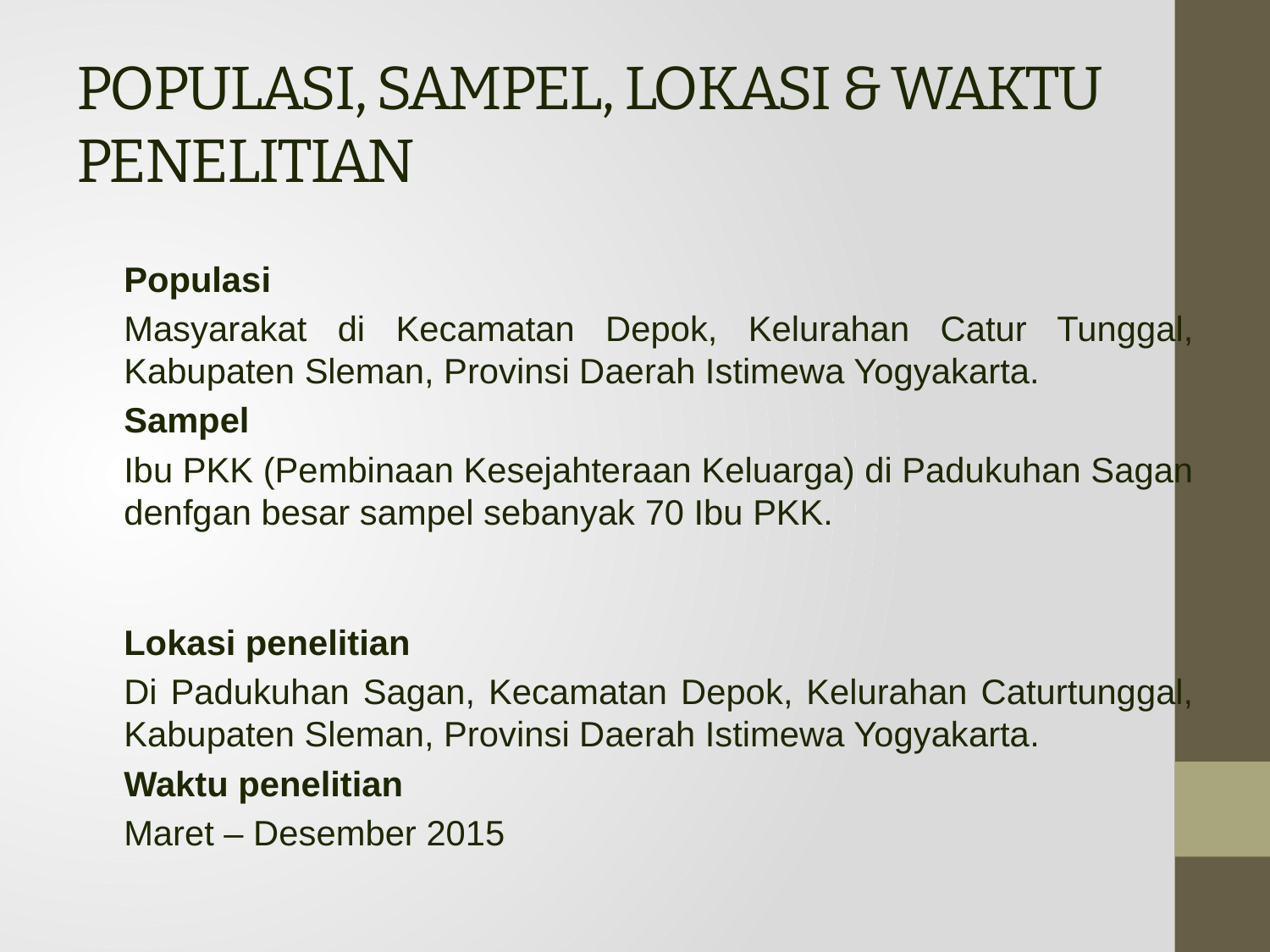

# POPULASI, SAMPEL, LOKASI & WAKTU PENELITIAN

	Populasi
	Masyarakat di Kecamatan Depok, Kelurahan Catur Tunggal, Kabupaten Sleman, Provinsi Daerah Istimewa Yogyakarta.
	Sampel
	Ibu PKK (Pembinaan Kesejahteraan Keluarga) di Padukuhan Sagan denfgan besar sampel sebanyak 70 Ibu PKK.
	Lokasi penelitian
	Di Padukuhan Sagan, Kecamatan Depok, Kelurahan Caturtunggal, Kabupaten Sleman, Provinsi Daerah Istimewa Yogyakarta.
	Waktu penelitian
	Maret – Desember 2015